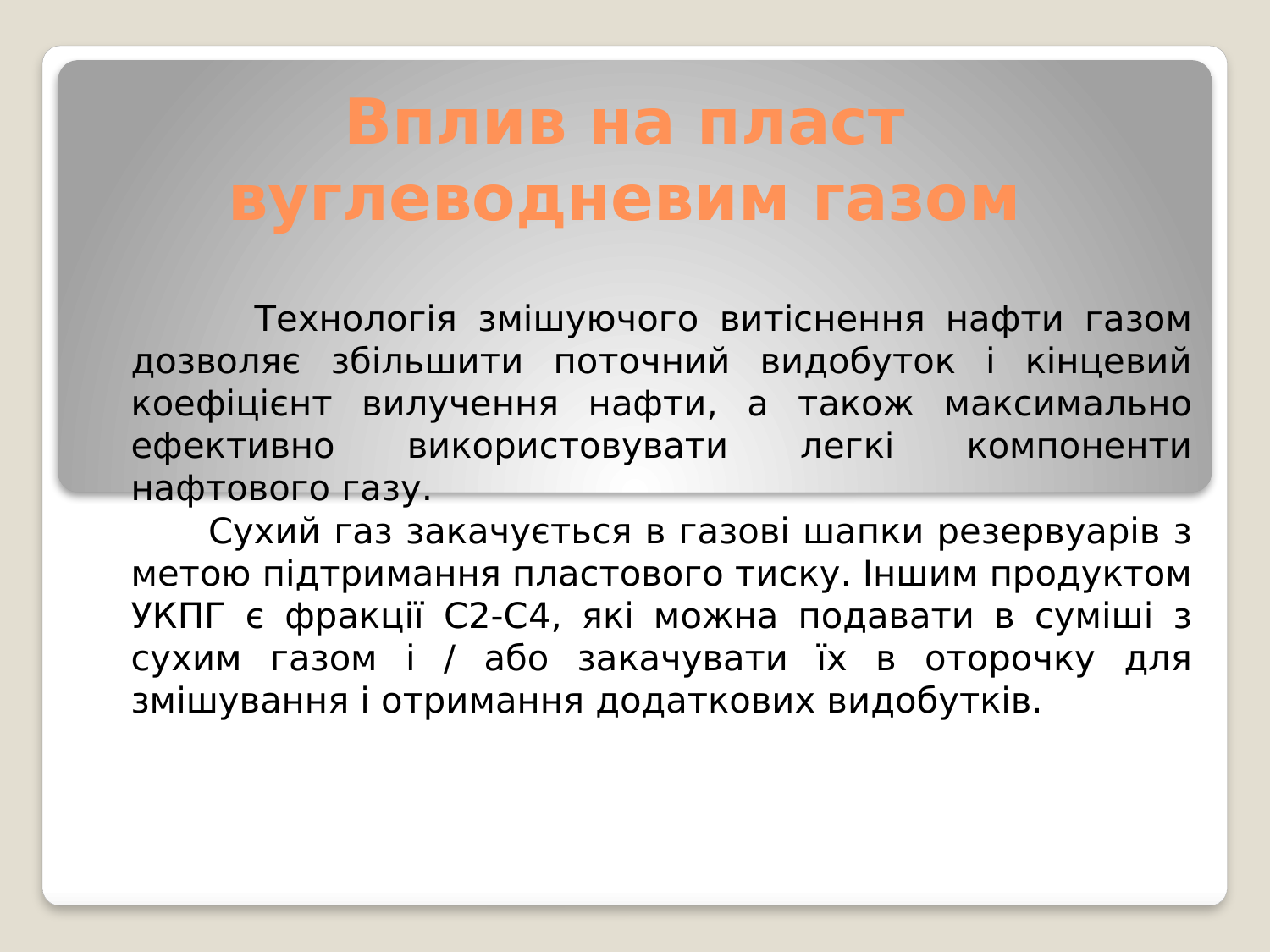

# Вплив на пласт вуглеводневим газом
      Технологія змішуючого витіснення нафти газом дозволяє збільшити поточний видобуток і кінцевий коефіцієнт вилучення нафти, а також максимально ефективно використовувати легкі компоненти нафтового газу.
      Сухий газ закачується в газові шапки резервуарів з метою підтримання пластового тиску. Іншим продуктом УКПГ є фракції C2-C4, які можна подавати в суміші з сухим газом і / або закачувати їх в оторочку для змішування і отримання додаткових видобутків.